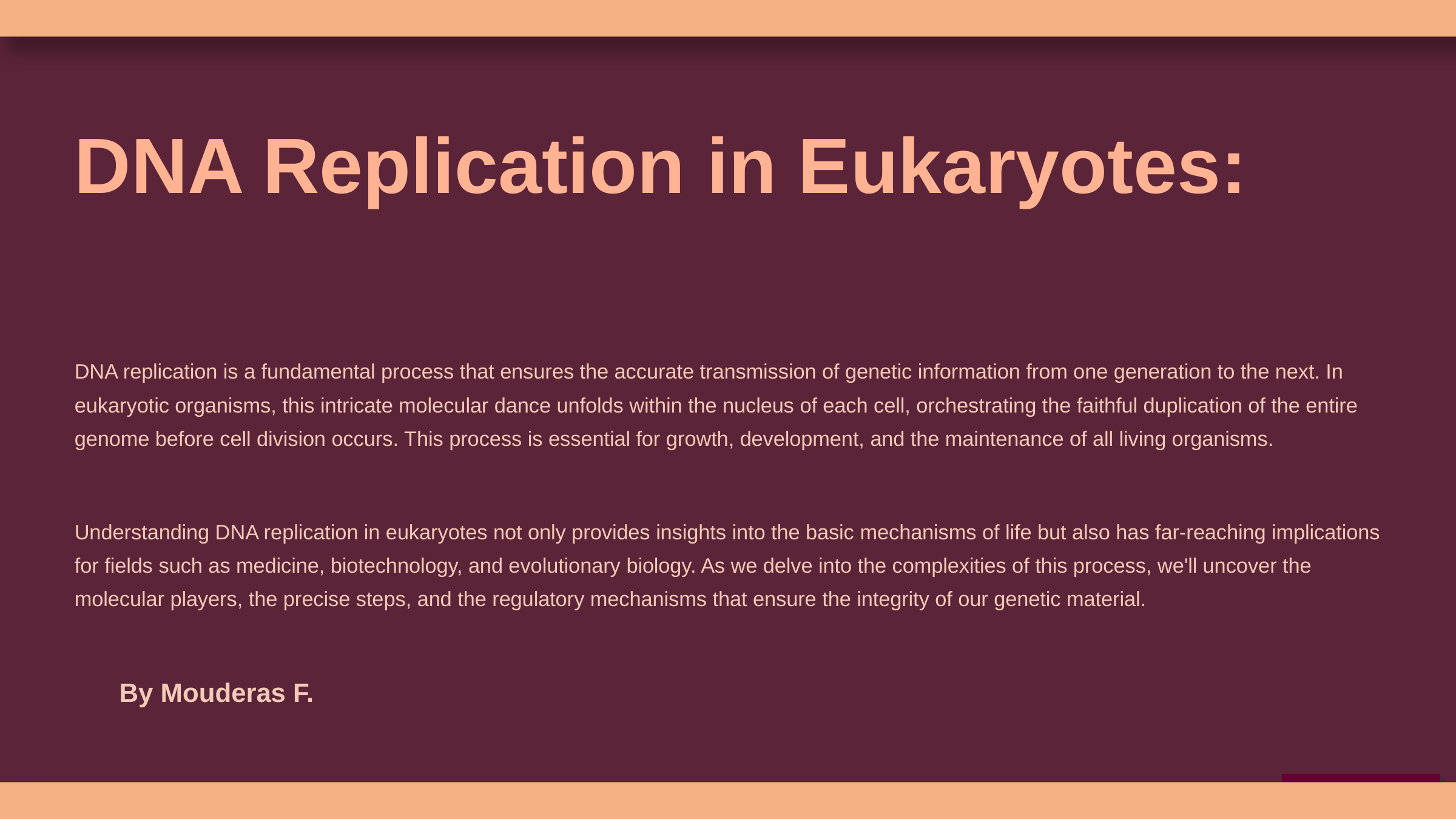

DNA Replication in Eukaryotes:
DNA replication is a fundamental process that ensures the accurate transmission of genetic information from one generation to the next. In eukaryotic organisms, this intricate molecular dance unfolds within the nucleus of each cell, orchestrating the faithful duplication of the entire genome before cell division occurs. This process is essential for growth, development, and the maintenance of all living organisms.
Understanding DNA replication in eukaryotes not only provides insights into the basic mechanisms of life but also has far-reaching implications for fields such as medicine, biotechnology, and evolutionary biology. As we delve into the complexities of this process, we'll uncover the molecular players, the precise steps, and the regulatory mechanisms that ensure the integrity of our genetic material.
By Mouderas F.